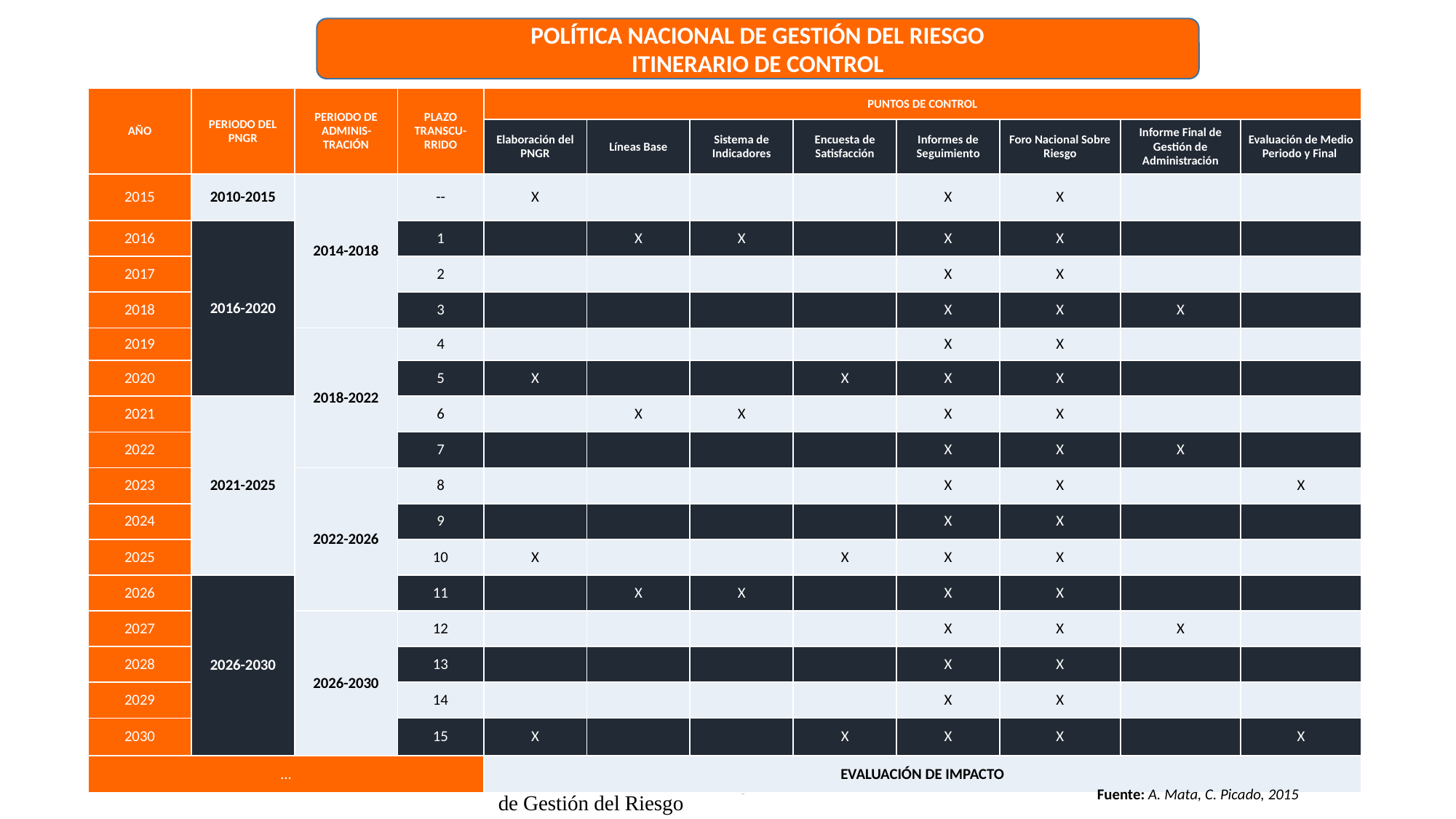

POLÍTICA NACIONAL DE GESTIÓN DEL RIESGO
ITINERARIO DE CONTROL
| AÑO | PERIODO DEL PNGR | PERIODO DE ADMINIS-TRACIÓN | PLAZO TRANSCU-RRIDO | PUNTOS DE CONTROL |  |  |  |  |  |  |  |
| --- | --- | --- | --- | --- | --- | --- | --- | --- | --- | --- | --- |
|  |  |  |  | Elaboración del PNGR | Líneas Base | Sistema de Indicadores | Encuesta de Satisfacción | Informes de Seguimiento | Foro Nacional Sobre Riesgo | Informe Final de Gestión de Administración | Evaluación de Medio Periodo y Final |
| 2015 | 2010-2015 | 2014-2018 | -- | X |  |  |  | X | X |  |  |
| 2016 | 2016-2020 |  | 1 |  | X | X |  | X | X |  |  |
| 2017 |  |  | 2 |  |  |  |  | X | X |  |  |
| 2018 |  |  | 3 |  |  |  |  | X | X | X |  |
| 2019 |  | 2018-2022 | 4 |  |  |  |  | X | X |  |  |
| 2020 |  |  | 5 | X |  |  | X | X | X |  |  |
| 2021 | 2021-2025 |  | 6 |  | X | X |  | X | X |  |  |
| 2022 |  |  | 7 |  |  |  |  | X | X | X |  |
| 2023 |  | 2022-2026 | 8 |  |  |  |  | X | X |  | X |
| 2024 |  |  | 9 |  |  |  |  | X | X |  |  |
| 2025 |  |  | 10 | X |  |  | X | X | X |  |  |
| 2026 | 2026-2030 |  | 11 |  | X | X |  | X | X |  |  |
| 2027 |  | 2026-2030 | 12 |  |  |  |  | X | X | X |  |
| 2028 |  |  | 13 |  |  |  |  | X | X |  |  |
| 2029 |  |  | 14 |  |  |  |  | X | X |  |  |
| 2030 |  |  | 15 | X |  |  | X | X | X |  | X |
| … |  |  |  | EVALUACIÓN DE IMPACTO |  |  |  |  |  |  |  |
Unidad de Desarrollo Estratégico del Sistema Nacional de Gestión del Riesgo
Fuente: A. Mata, C. Picado, 2015